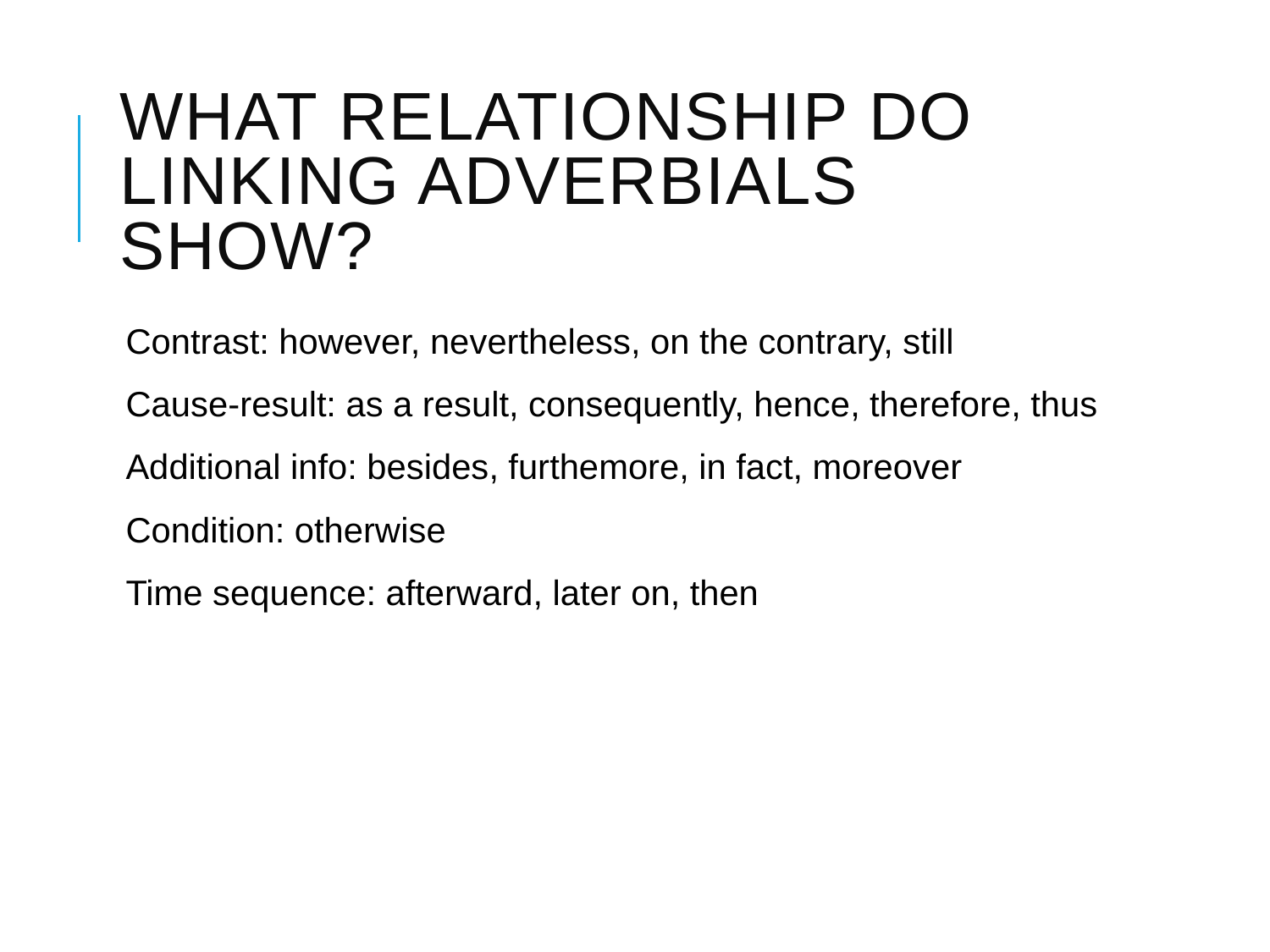

# What relationship do linking adverbials show?
Contrast: however, nevertheless, on the contrary, still
Cause-result: as a result, consequently, hence, therefore, thus
Additional info: besides, furthemore, in fact, moreover
Condition: otherwise
Time sequence: afterward, later on, then